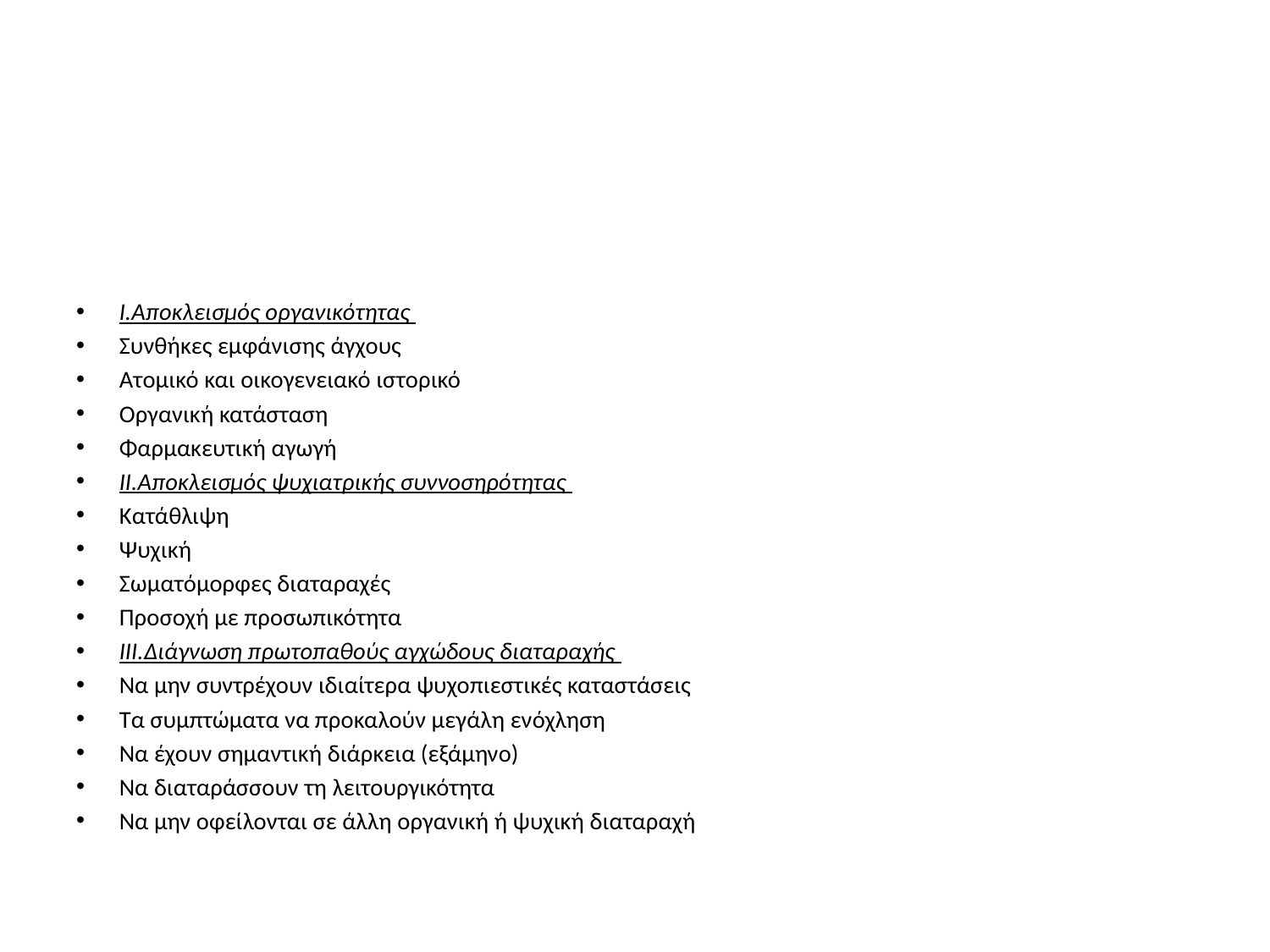

#

I.Αποκλεισμός οργανικότητας
Συνθήκες εμφάνισης άγχους
Ατομικό και οικογενειακό ιστορικό
Οργανική κατάσταση
Φαρμακευτική αγωγή
II.Αποκλεισμός ψυχιατρικής συννοσηρότητας
Κατάθλιψη
Ψυχική
Σωματόμορφες διαταραχές
Προσοχή με προσωπικότητα
III.Διάγνωση πρωτοπαθούς αγχώδους διαταραχής
Να μην συντρέχουν ιδιαίτερα ψυχοπιεστικές καταστάσεις
Τα συμπτώματα να προκαλούν μεγάλη ενόχληση
Να έχουν σημαντική διάρκεια (εξάμηνο)
Να διαταράσσουν τη λειτουργικότητα
Να μην οφείλονται σε άλλη οργανική ή ψυχική διαταραχή